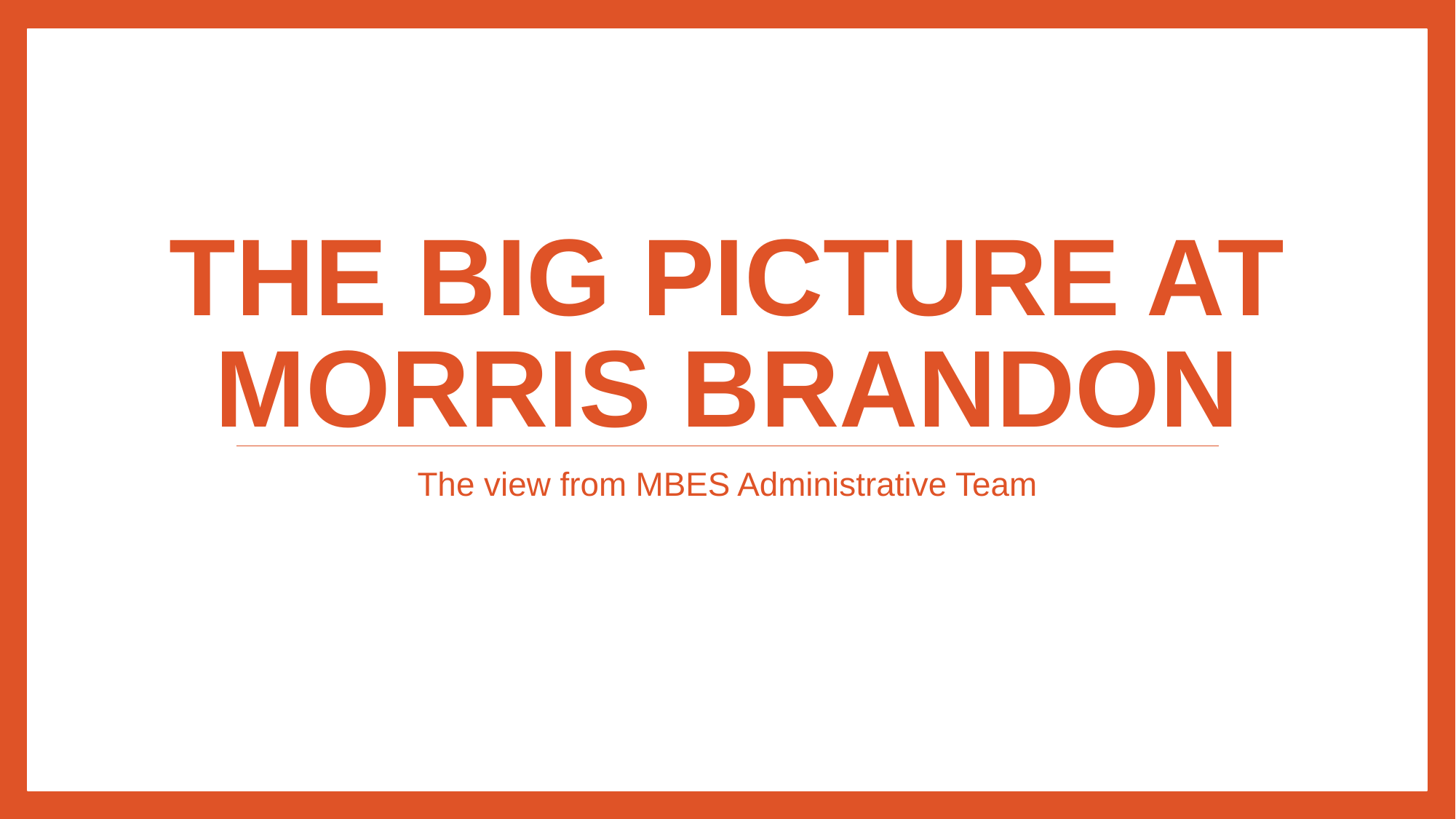

# The big picture at Morris Brandon
The view from MBES Administrative Team